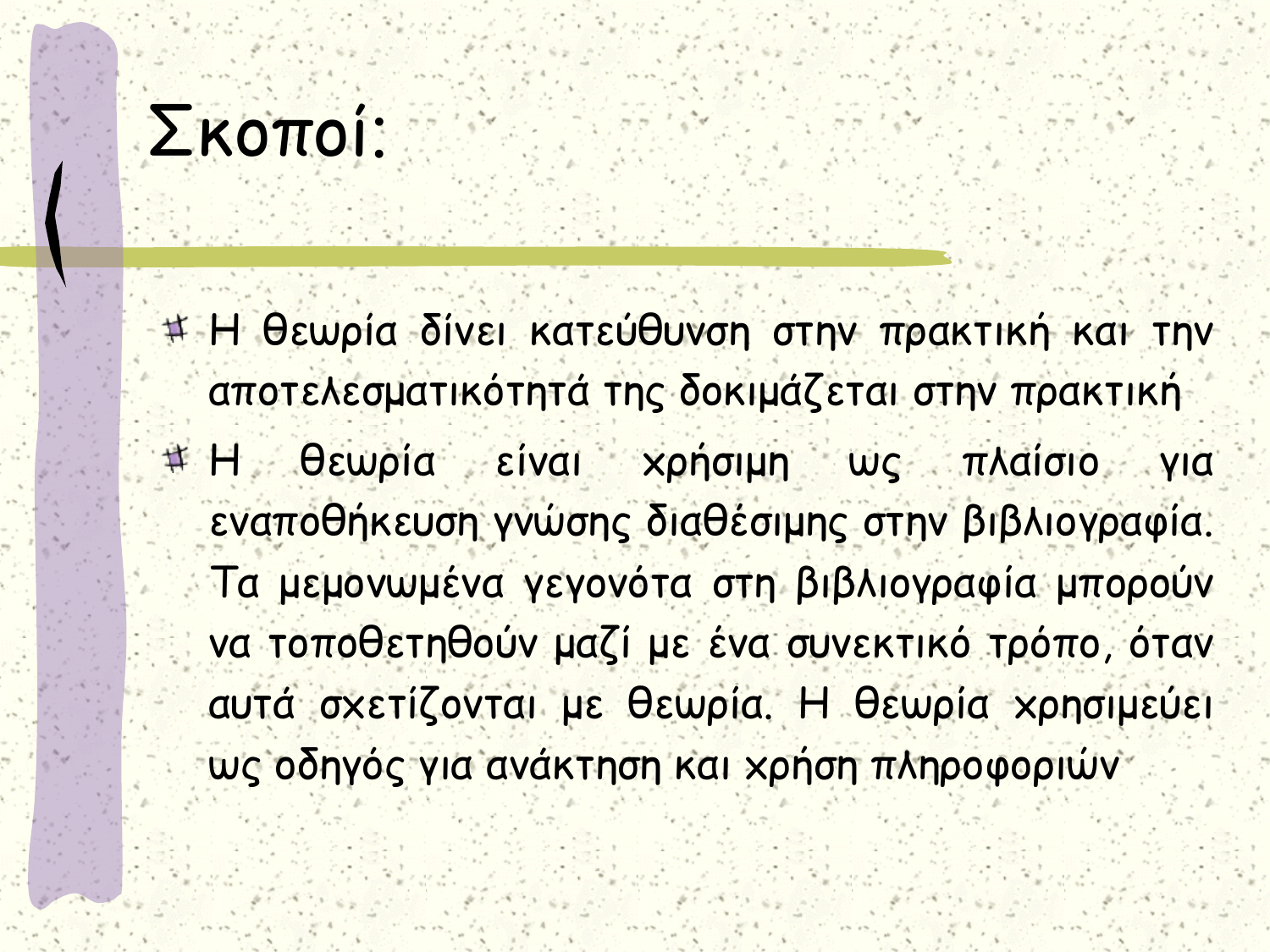

# Σκοποί:
Η θεωρία δίνει κατεύθυνση στην πρακτική και την αποτελεσματικότητά της δοκιμάζεται στην πρακτική
Η θεωρία είναι χρήσιμη ως πλαίσιο για εναποθήκευση γνώσης διαθέσιμης στην βιβλιογραφία. Τα μεμονωμένα γεγονότα στη βιβλιογραφία μπορούν να τοποθετηθούν μαζί με ένα συνεκτικό τρόπο, όταν αυτά σχετίζονται με θεωρία. Η θεωρία χρησιμεύει ως οδηγός για ανάκτηση και χρήση πληροφοριών